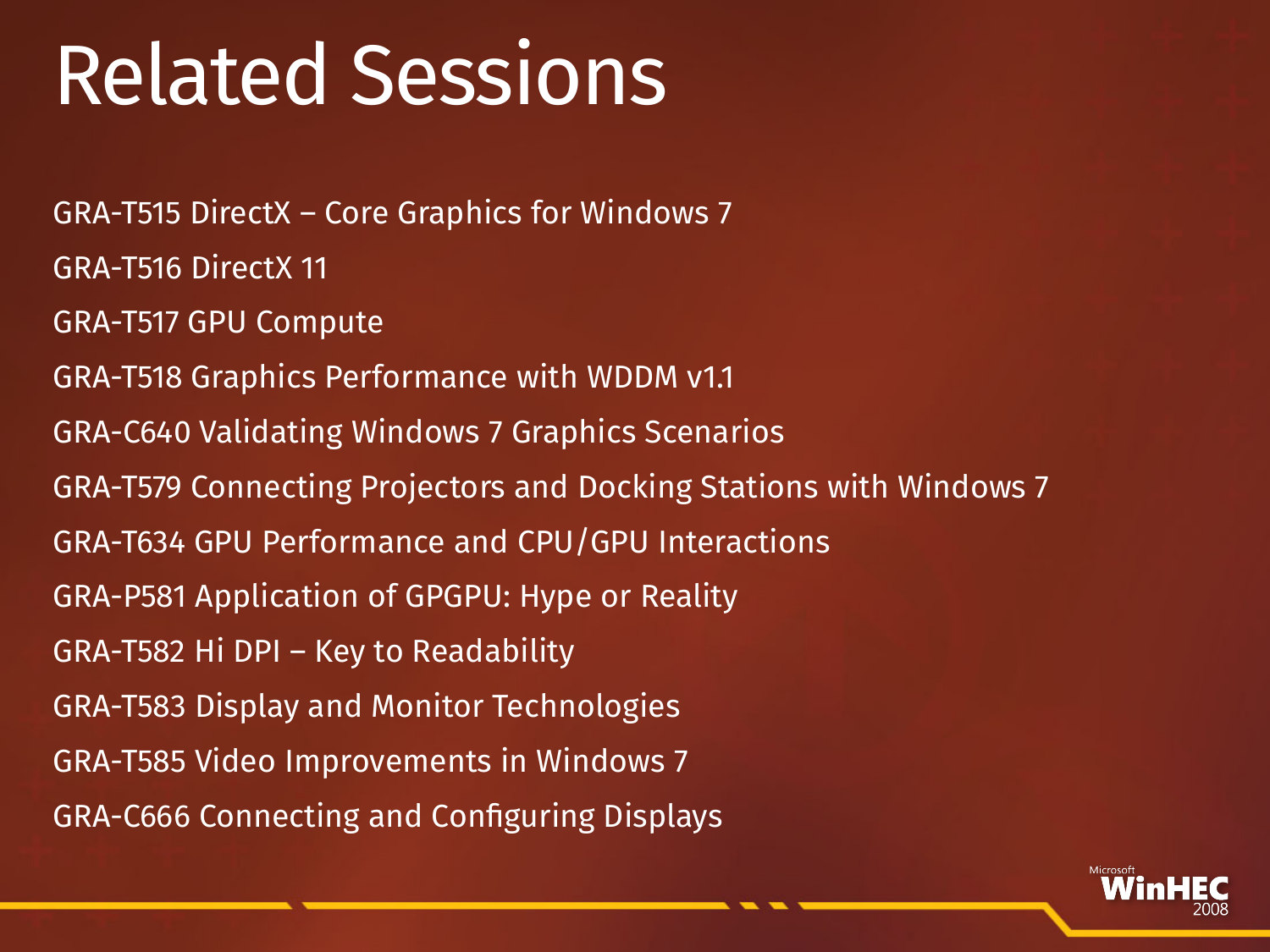

# Related Sessions
GRA-T515 DirectX – Core Graphics for Windows 7
GRA-T516 DirectX 11
GRA-T517 GPU Compute
GRA-T518 Graphics Performance with WDDM v1.1
GRA-C640 Validating Windows 7 Graphics Scenarios
GRA-T579 Connecting Projectors and Docking Stations with Windows 7
GRA-T634 GPU Performance and CPU/GPU Interactions
GRA-P581 Application of GPGPU: Hype or Reality
GRA-T582 Hi DPI – Key to Readability
GRA-T583 Display and Monitor Technologies
GRA-T585 Video Improvements in Windows 7
GRA-C666 Connecting and Configuring Displays